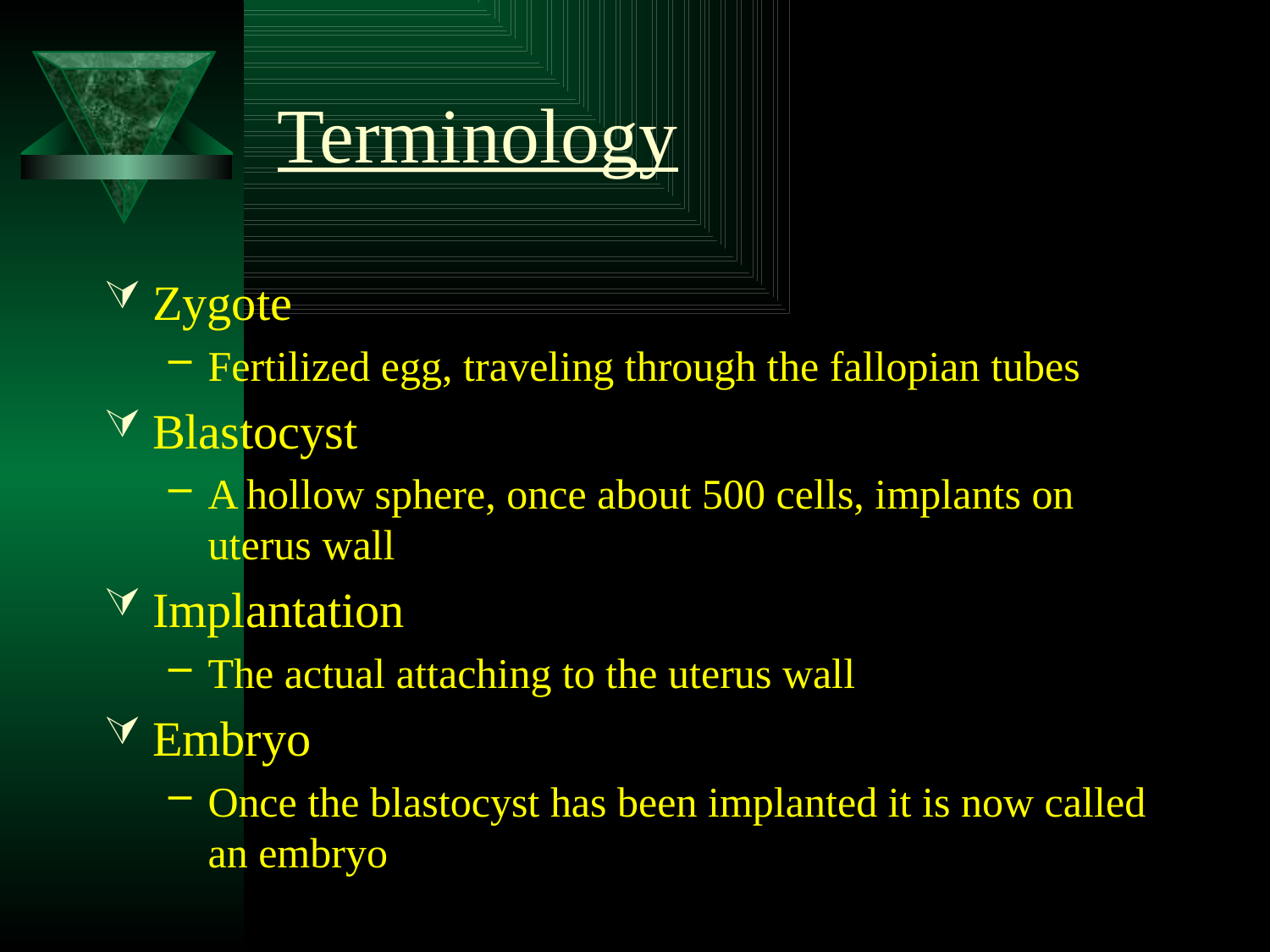

# Terminology
Zygote
Fertilized egg, traveling through the fallopian tubes
Blastocyst
A hollow sphere, once about 500 cells, implants on uterus wall
Implantation
The actual attaching to the uterus wall
Embryo
Once the blastocyst has been implanted it is now called an embryo